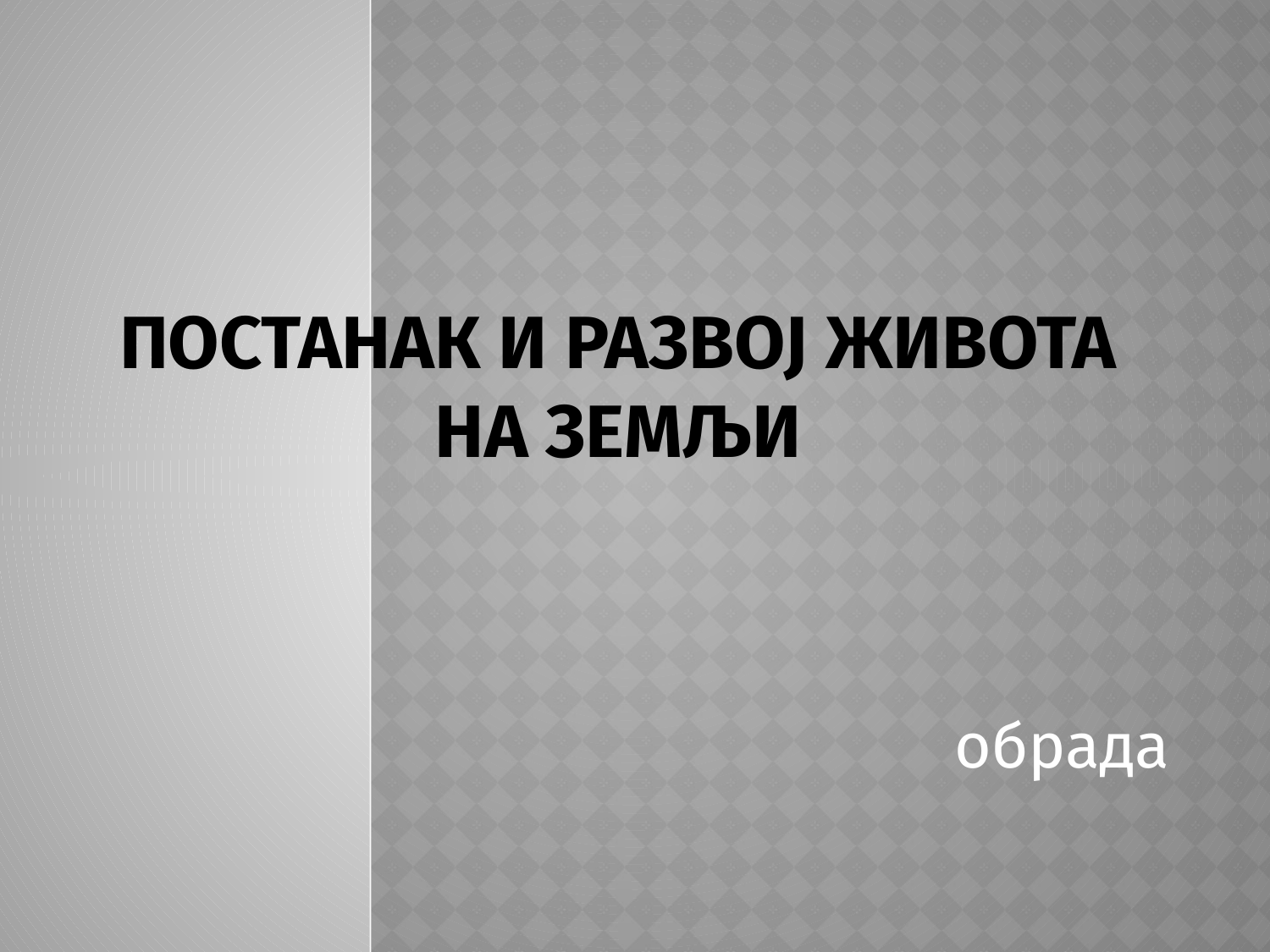

# Постанак и развој живота на земљи
обрада